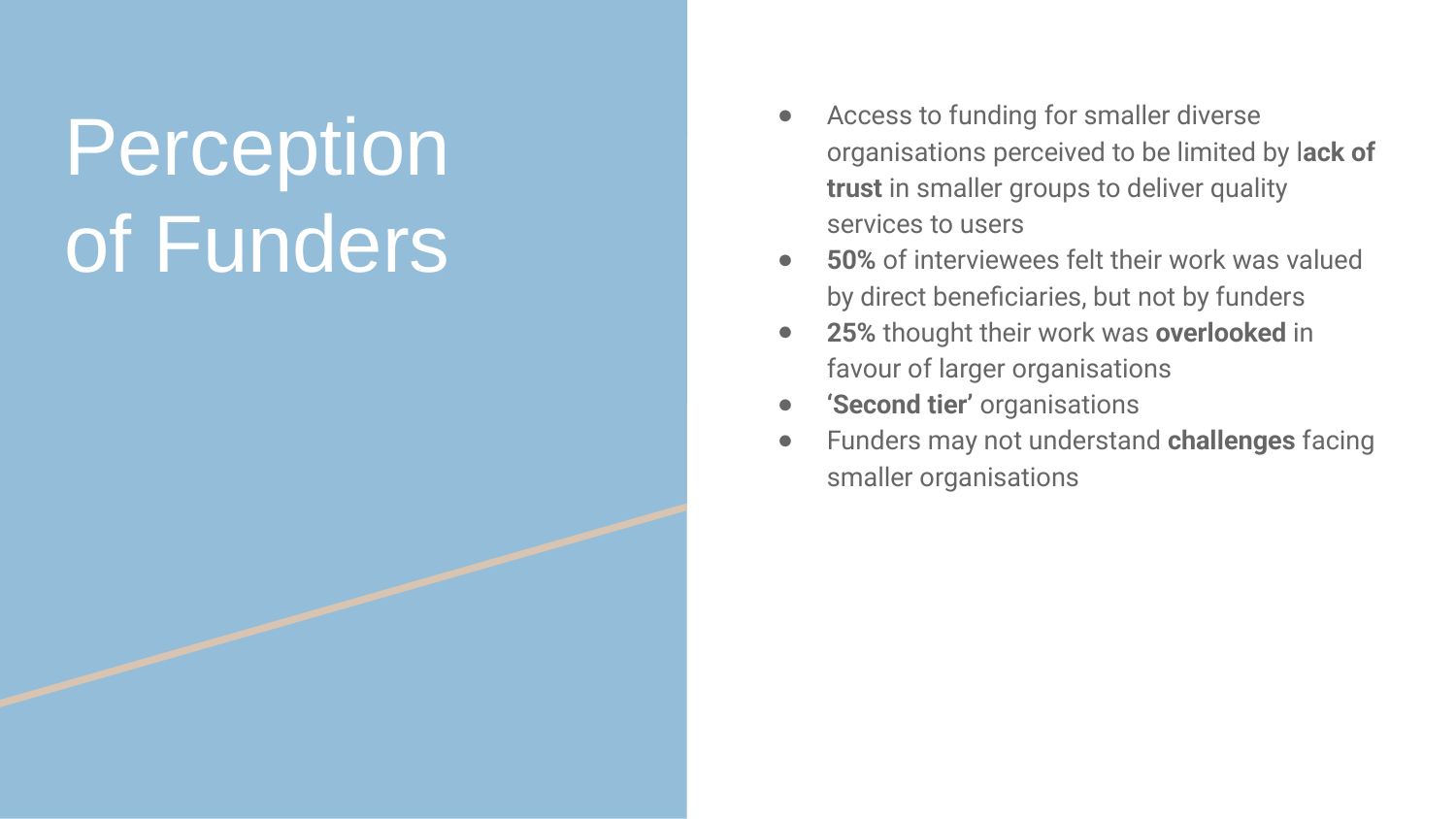

# Perception of Funders
Access to funding for smaller diverse organisations perceived to be limited by lack of trust in smaller groups to deliver quality services to users
50% of interviewees felt their work was valued by direct beneficiaries, but not by funders
25% thought their work was overlooked in favour of larger organisations
‘Second tier’ organisations
Funders may not understand challenges facing smaller organisations